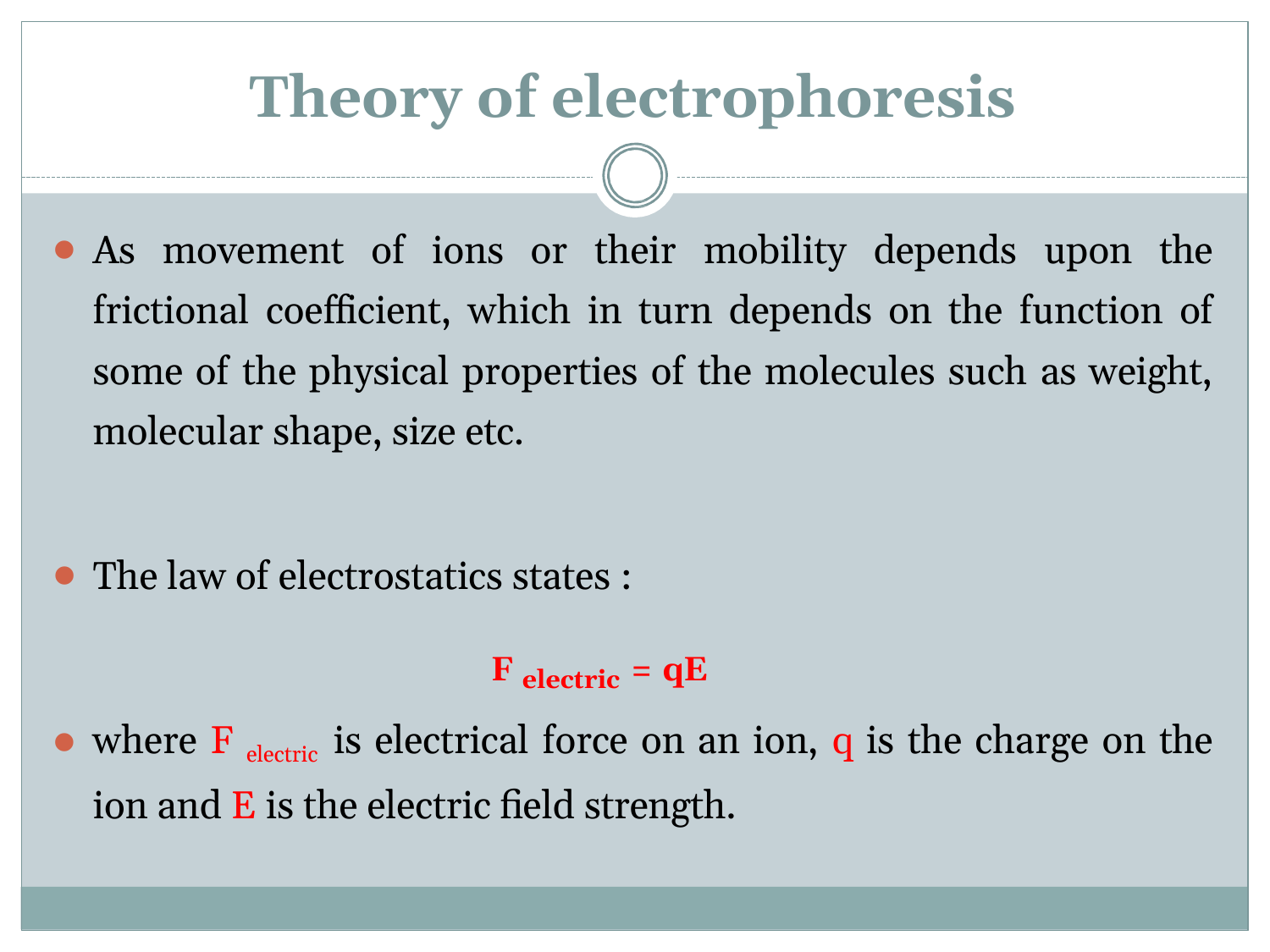

# Theory of electrophoresis
As  movement  of  ions  or  their  mobility  depends  upon  the frictional coefficient, which in turn depends on the function of some of the physical properties of the molecules such as weight, molecular shape, size etc.

The law of electrostatics states :
F electric = qE
where F electric is electrical force on an ion, q is the charge on the ion and E is the electric field strength.